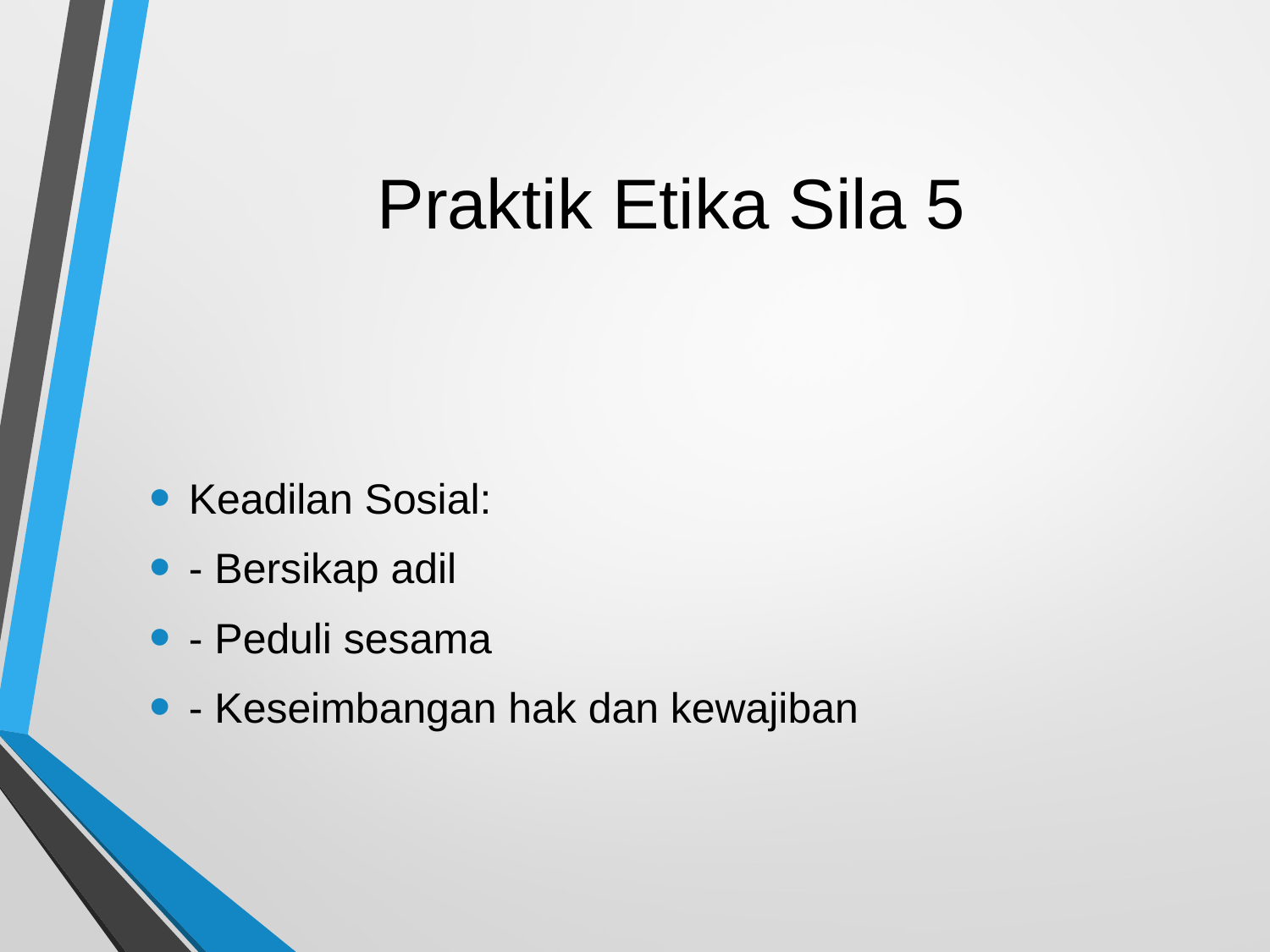

# Praktik Etika Sila 5
Keadilan Sosial:
- Bersikap adil
- Peduli sesama
- Keseimbangan hak dan kewajiban